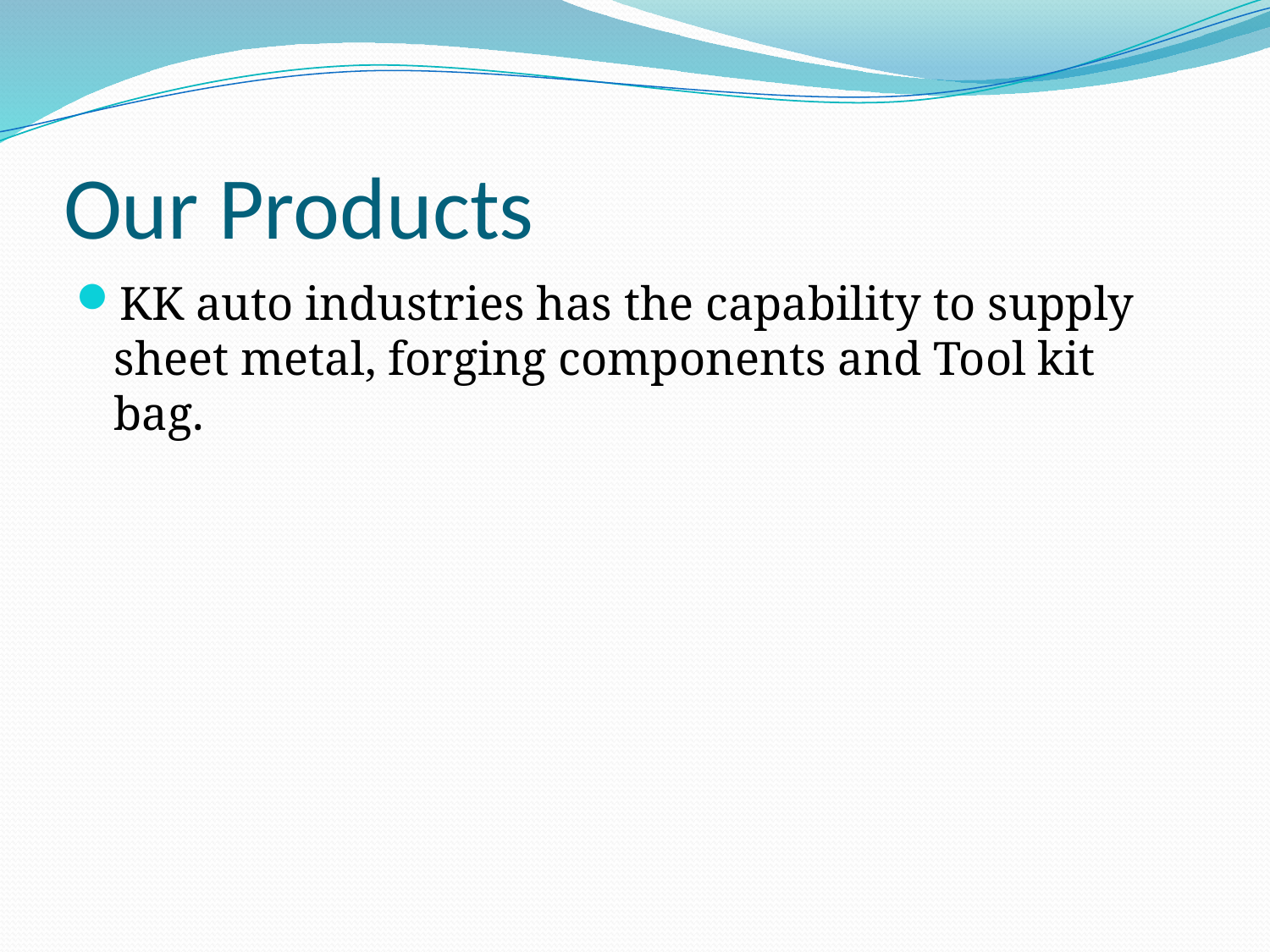

# Our Products
KK auto industries has the capability to supply sheet metal, forging components and Tool kit bag.